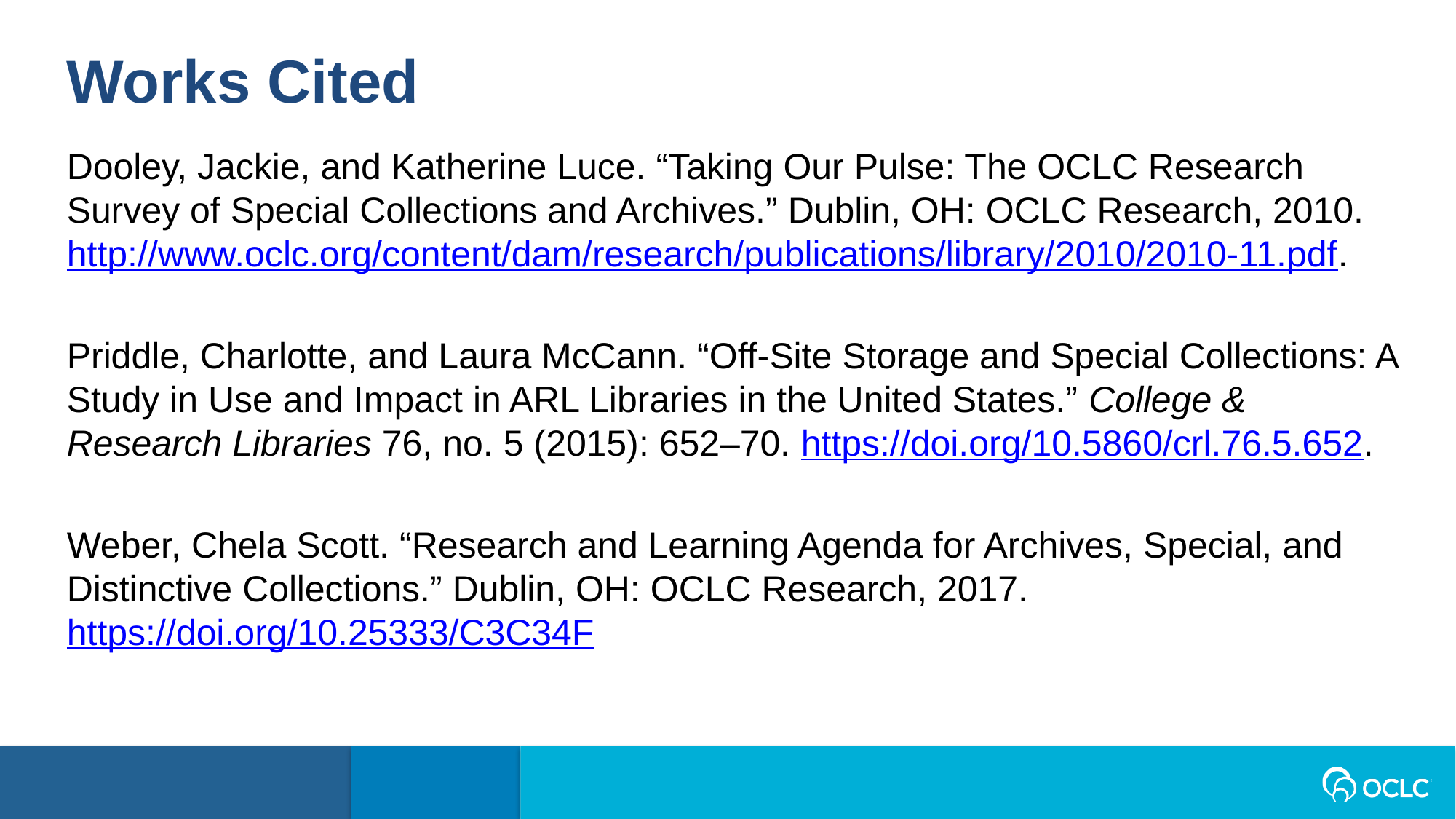

Works Cited

Dooley, Jackie, and Katherine Luce. “Taking Our Pulse: The OCLC Research Survey of Special Collections and Archives.” Dublin, OH: OCLC Research, 2010. http://www.oclc.org/content/dam/research/publications/library/2010/2010-11.pdf.

Priddle, Charlotte, and Laura McCann. “Off-Site Storage and Special Collections: A Study in Use and Impact in ARL Libraries in the United States.” College & Research Libraries 76, no. 5 (2015): 652–70. https://doi.org/10.5860/crl.76.5.652.

Weber, Chela Scott. “Research and Learning Agenda for Archives, Special, and Distinctive Collections.” Dublin, OH: OCLC Research, 2017. https://doi.org/10.25333/C3C34F